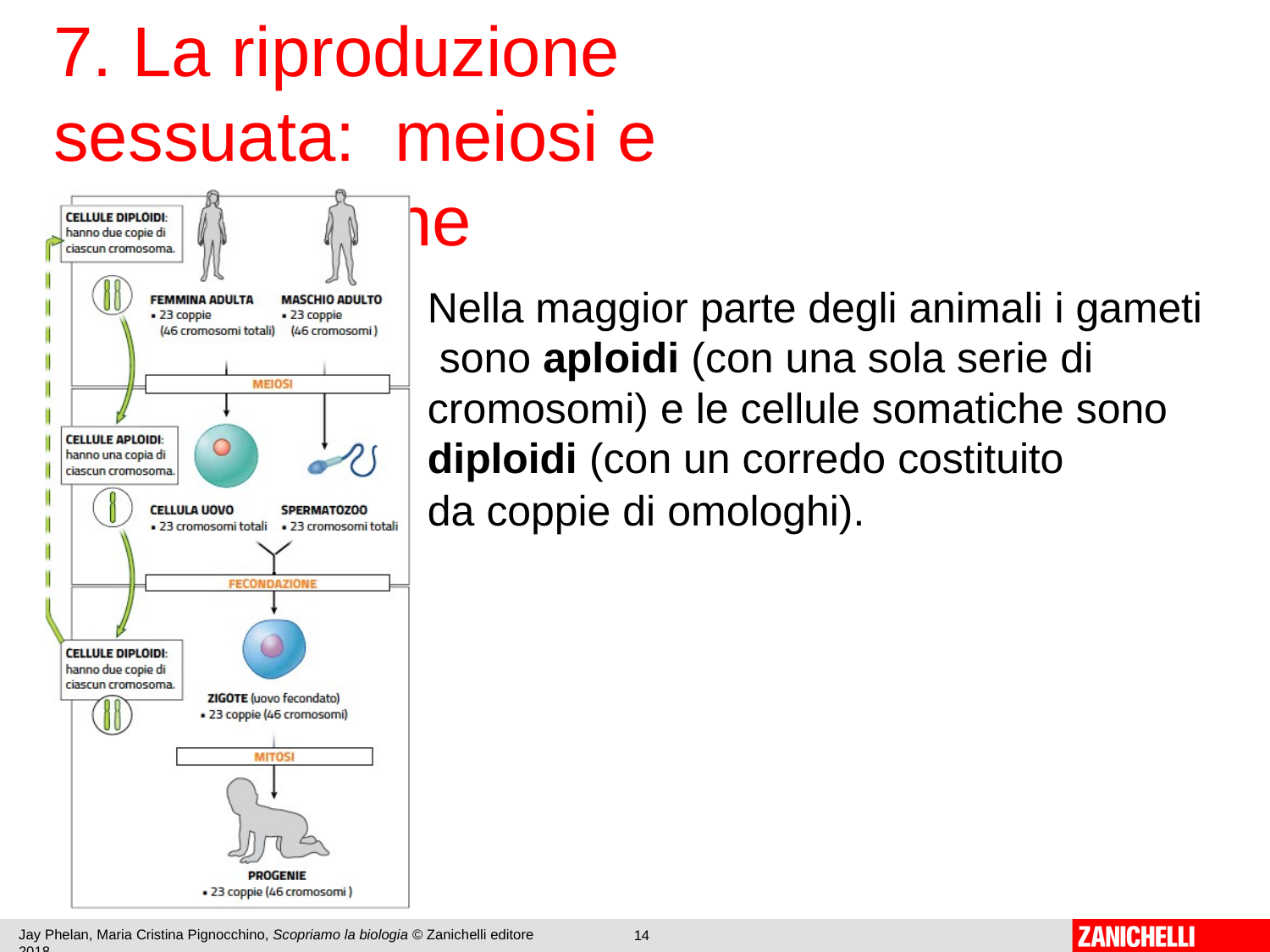

# 7. La	riproduzione	sessuata:  meiosi e	fecondazione

Nella maggior parte degli animali i gameti  sono aploidi (con una sola serie di  cromosomi) e le cellule somatiche sono  diploidi (con un corredo costituito
da coppie di omologhi).
Jay Phelan, Maria Cristina Pignocchino, Scopriamo la biologia © Zanichelli editore 2018
14